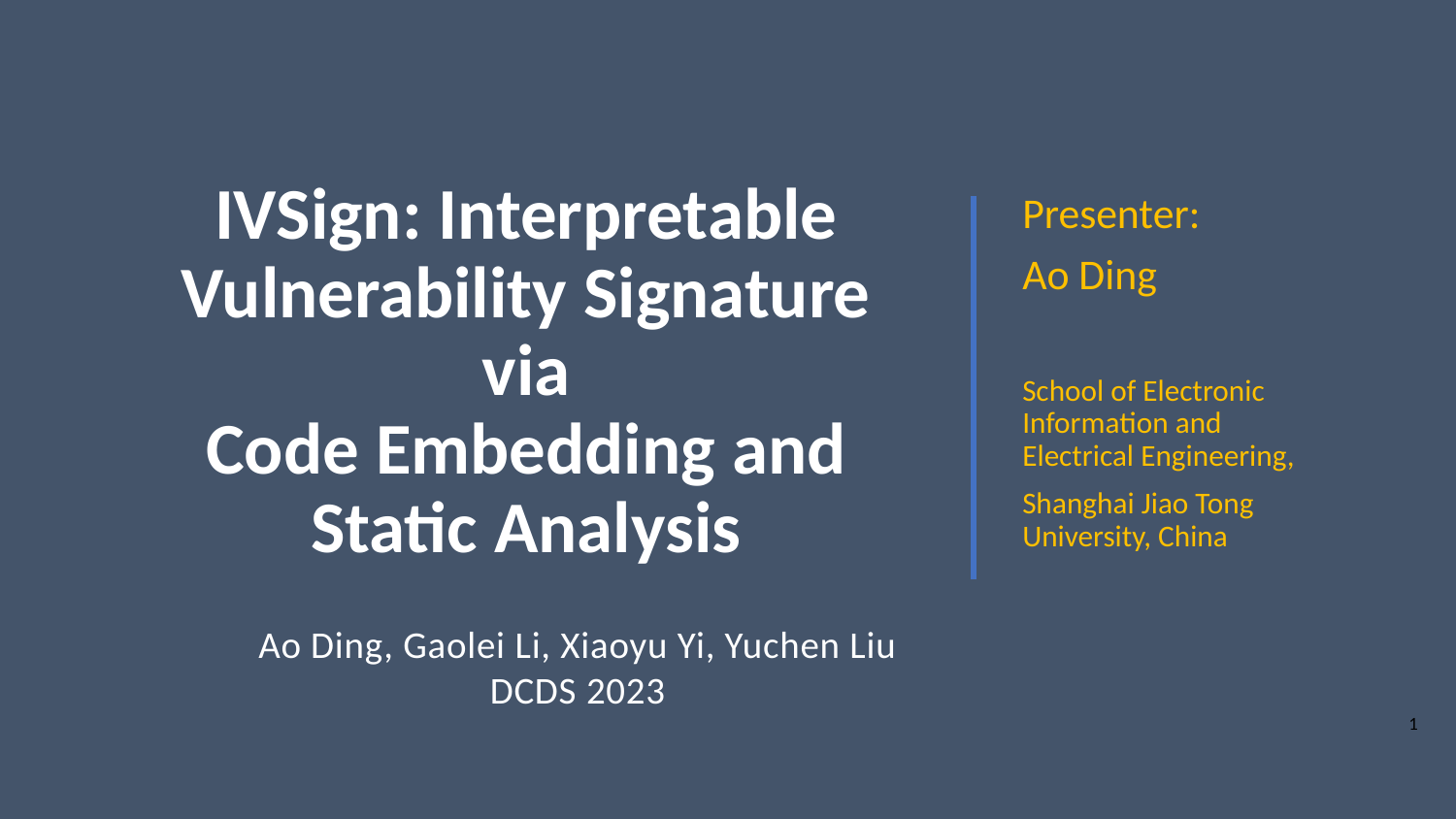

Presenter:
Ao Ding

School of Electronic Information and Electrical Engineering,
Shanghai Jiao Tong University, China
# IVSign: Interpretable Vulnerability Signature via Code Embedding and Static Analysis
Ao Ding, Gaolei Li, Xiaoyu Yi, Yuchen Liu
DCDS 2023